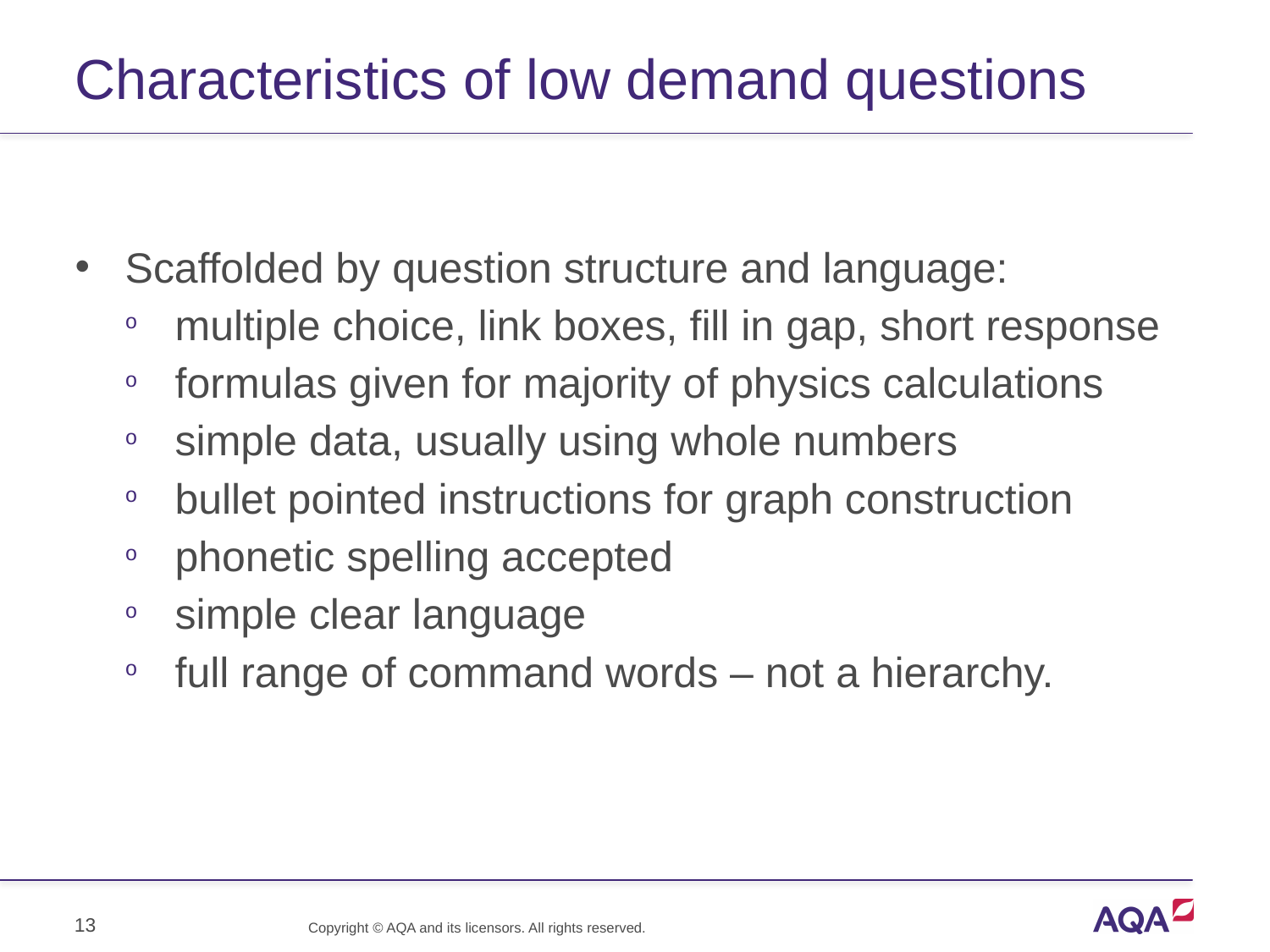

# Characteristics of low demand questions
Scaffolded by question structure and language:
multiple choice, link boxes, fill in gap, short response
formulas given for majority of physics calculations
simple data, usually using whole numbers
bullet pointed instructions for graph construction
phonetic spelling accepted
simple clear language
full range of command words – not a hierarchy.
13
Copyright © AQA and its licensors. All rights reserved.